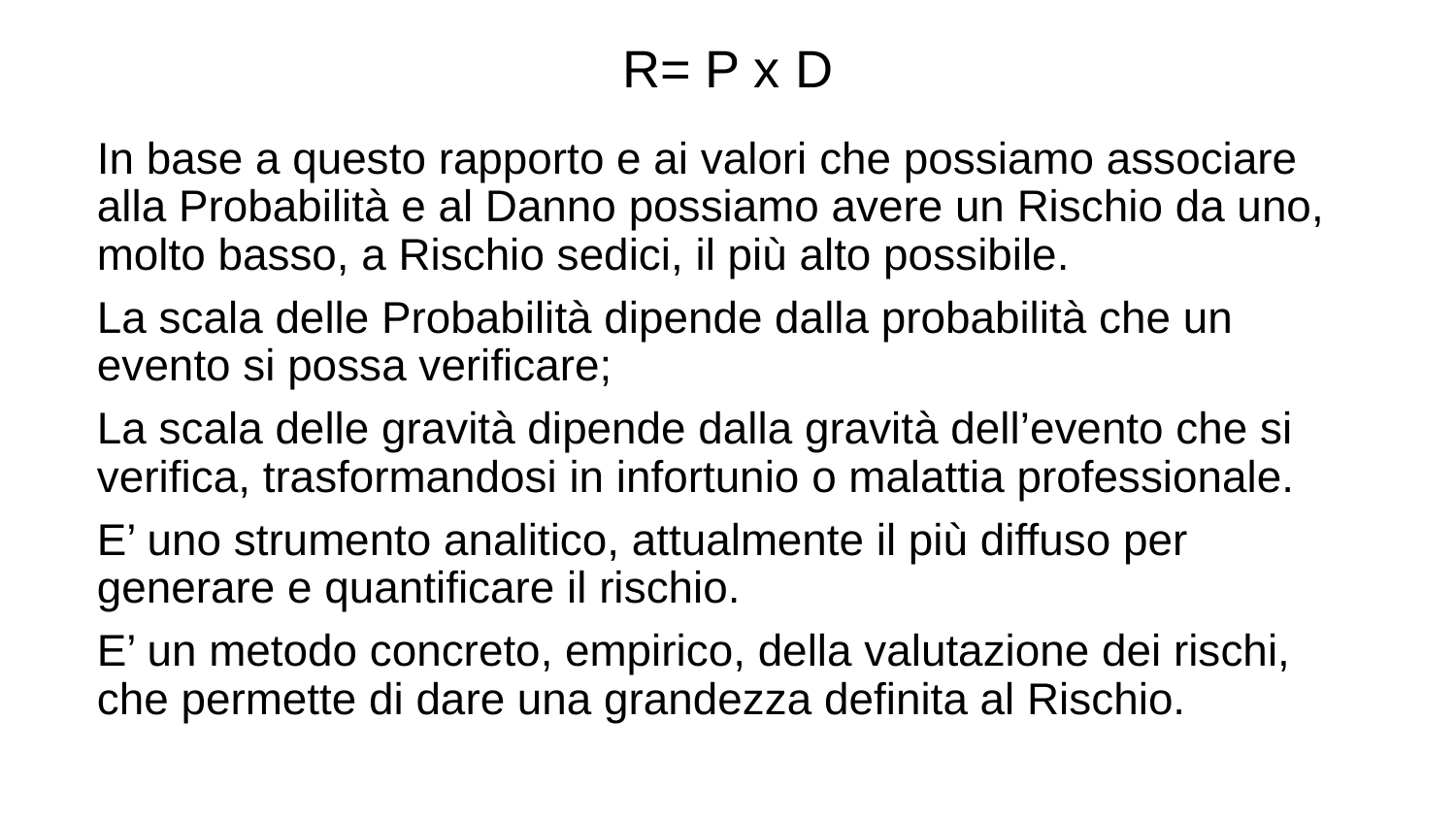

R= P x D
In base a questo rapporto e ai valori che possiamo associare alla Probabilità e al Danno possiamo avere un Rischio da uno, molto basso, a Rischio sedici, il più alto possibile.
La scala delle Probabilità dipende dalla probabilità che un evento si possa verificare;
La scala delle gravità dipende dalla gravità dell’evento che si verifica, trasformandosi in infortunio o malattia professionale.
E’ uno strumento analitico, attualmente il più diffuso per generare e quantificare il rischio.
E’ un metodo concreto, empirico, della valutazione dei rischi, che permette di dare una grandezza definita al Rischio.